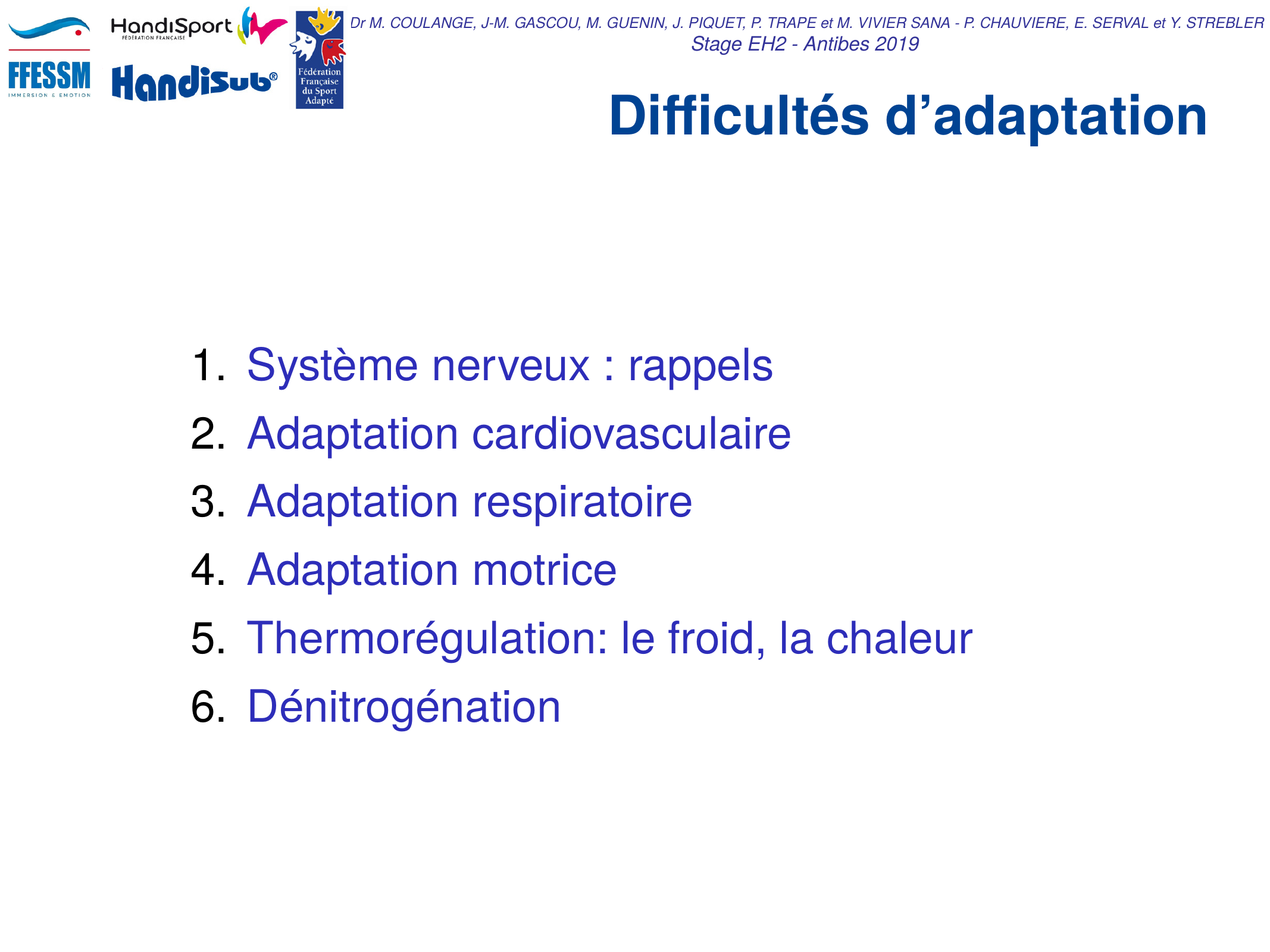

# Difficultés d’adaptation
Système nerveux : rappels
Adaptation cardiovasculaire
Adaptation respiratoire
Adaptation motrice
Thermorégulation: le froid, la chaleur
Dénitrogénation